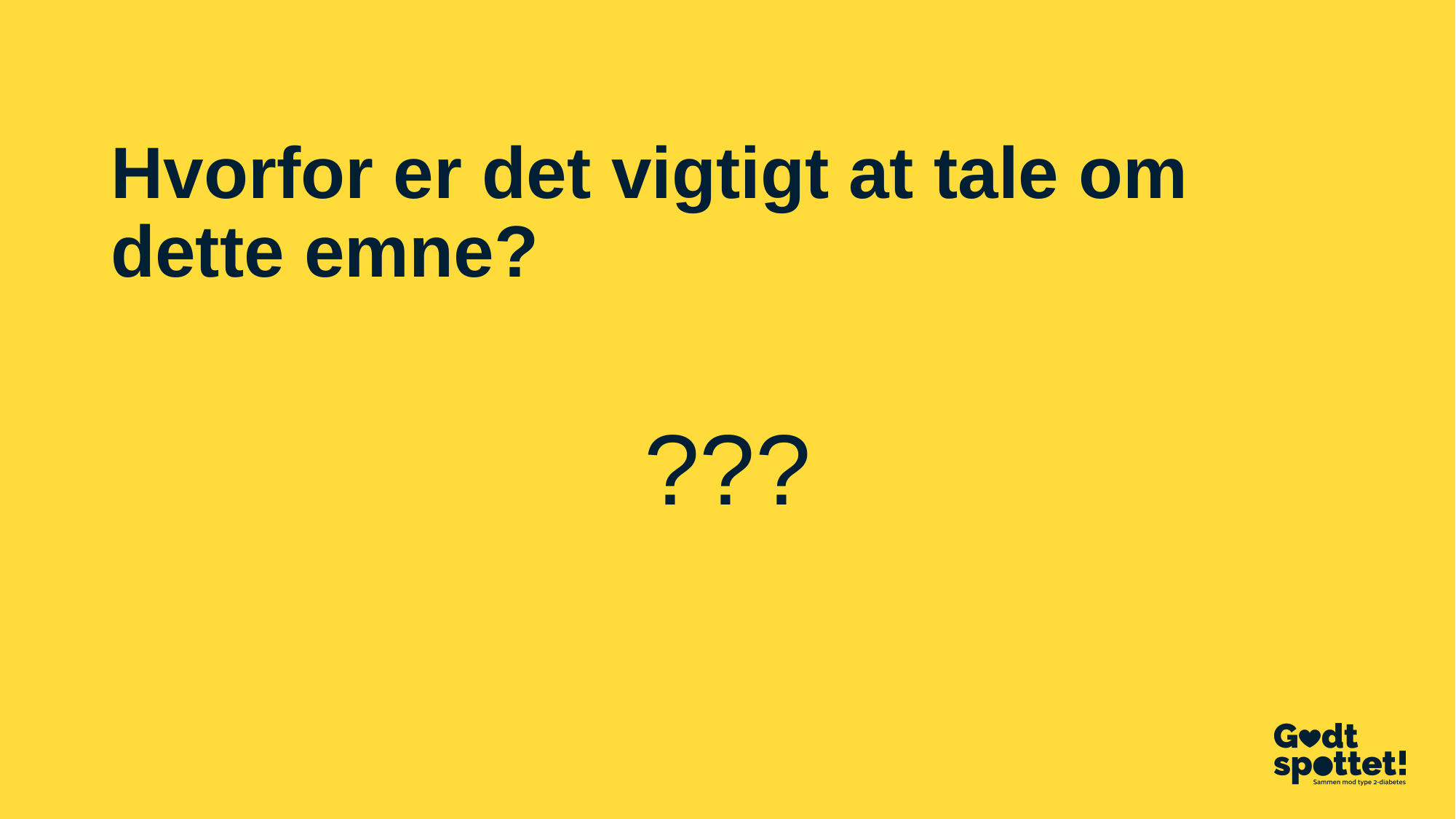

# Hvorfor er det vigtigt at tale om dette emne?

???